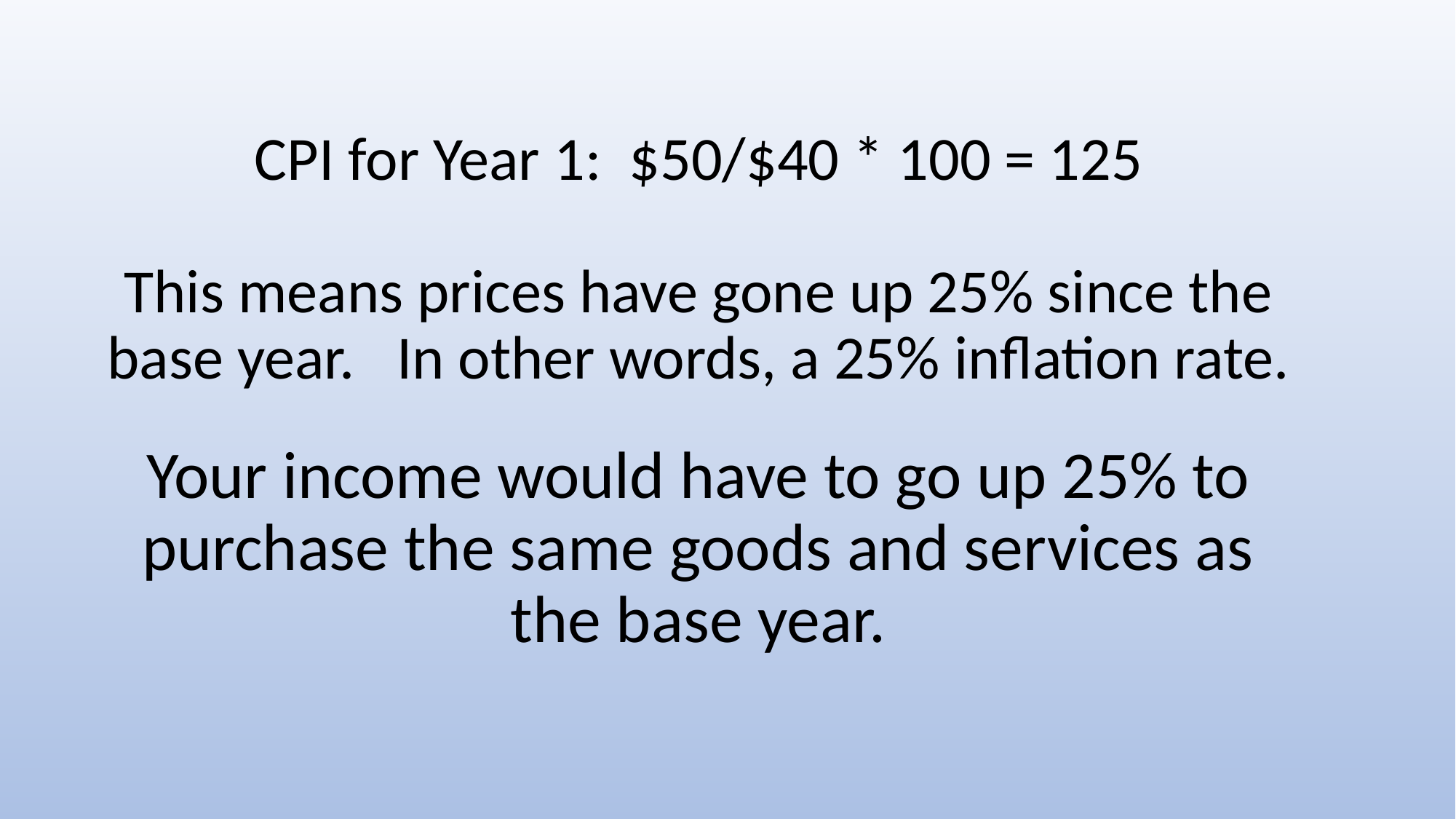

# CPI for Year 1:  $50/$40 * 100 = 125 This means prices have gone up 25% since the base year.   In other words, a 25% inflation rate.
Your income would have to go up 25% to purchase the same goods and services as the base year.